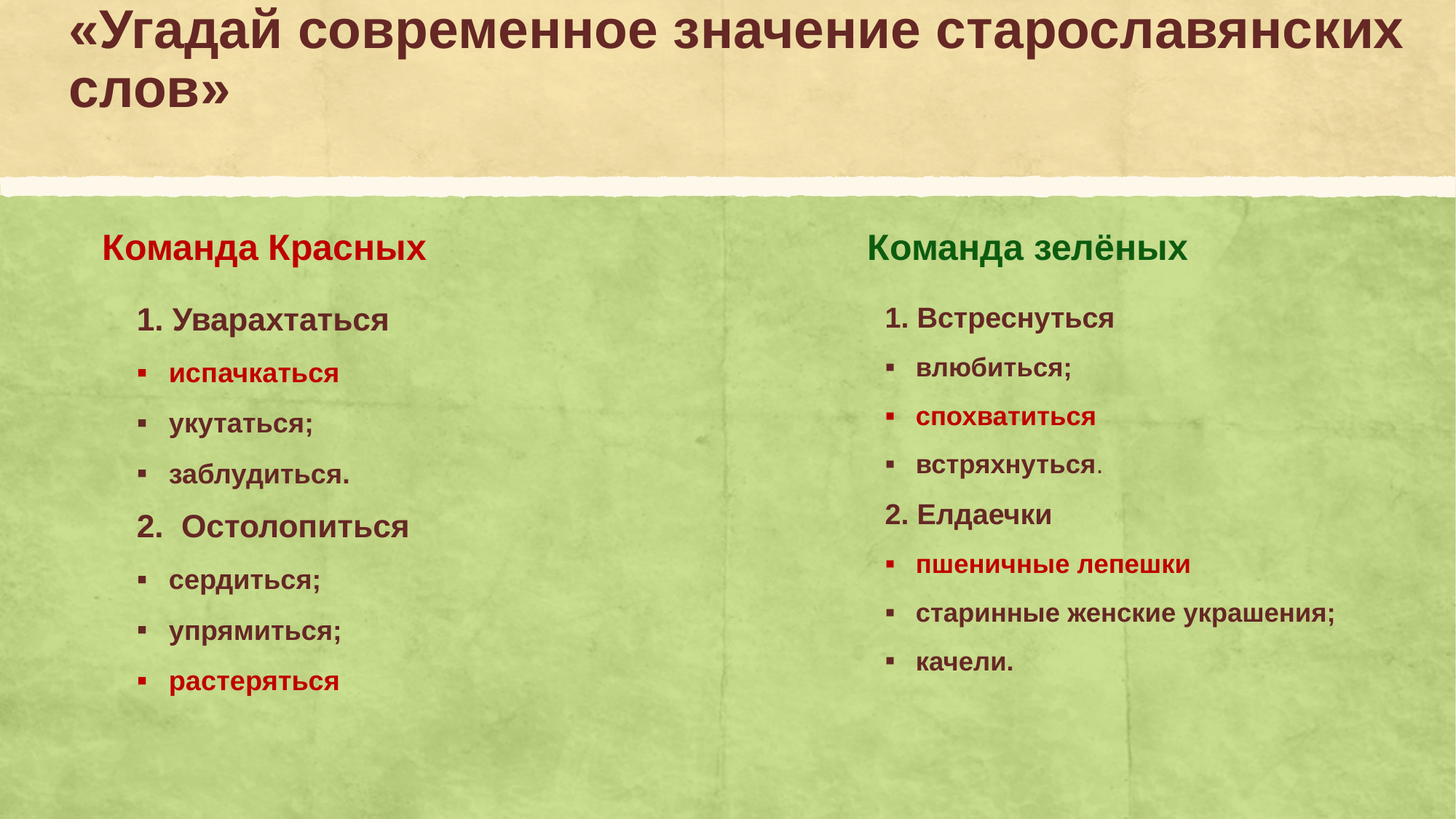

# «Угадай современное значение старославянских слов»
Команда зелёных

Команда Красных

1. Встреснуться
влюбиться;
спохватиться
встряхнуться.
2. Елдаечки
пшеничные лепешки
старинные женские украшения;
качели.

1. Уварахтаться
испачкаться
укутаться;
заблудиться.
2.  Остолопиться
сердиться;
упрямиться;
растеряться